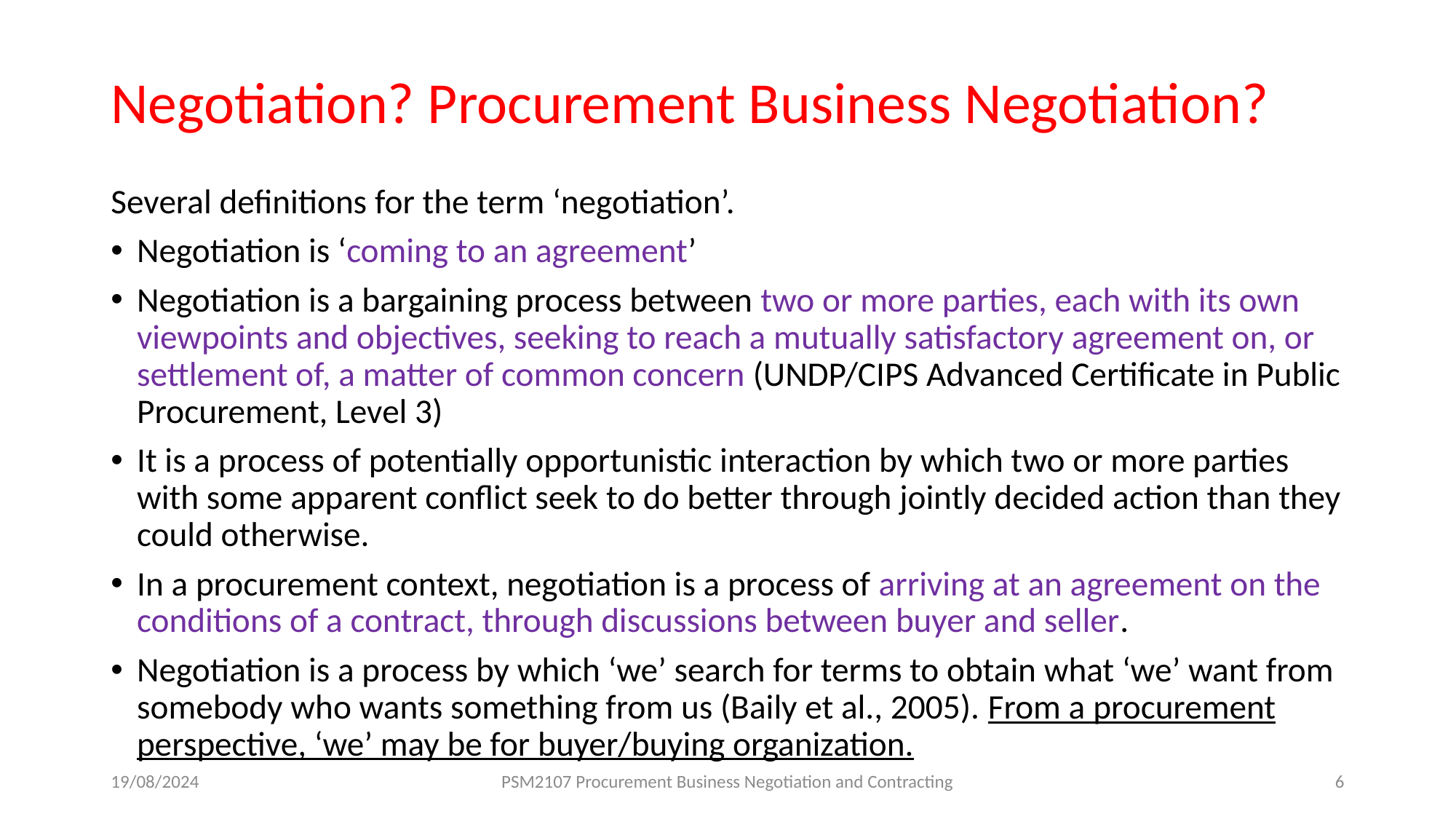

# Negotiation? Procurement Business Negotiation?
Several definitions for the term ‘negotiation’.
Negotiation is ‘coming to an agreement’
Negotiation is a bargaining process between two or more parties, each with its own viewpoints and objectives, seeking to reach a mutually satisfactory agreement on, or settlement of, a matter of common concern (UNDP/CIPS Advanced Certificate in Public Procurement, Level 3)
It is a process of potentially opportunistic interaction by which two or more parties with some apparent conflict seek to do better through jointly decided action than they could otherwise.
In a procurement context, negotiation is a process of arriving at an agreement on the conditions of a contract, through discussions between buyer and seller.
Negotiation is a process by which ‘we’ search for terms to obtain what ‘we’ want from somebody who wants something from us (Baily et al., 2005). From a procurement perspective, ‘we’ may be for buyer/buying organization.

19/08/2024
PSM2107 Procurement Business Negotiation and Contracting
6